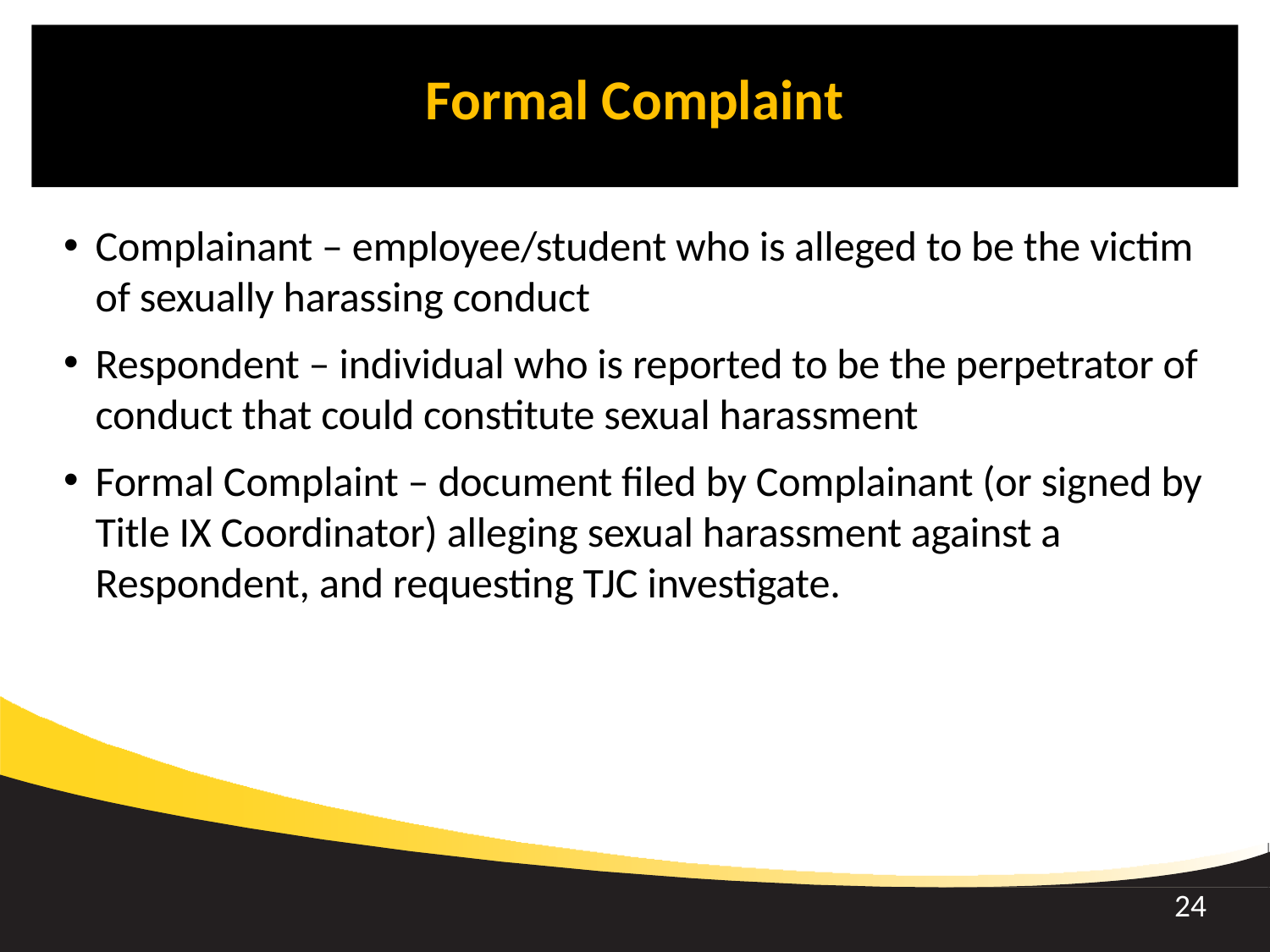

Formal Complaint
Complainant – employee/student who is alleged to be the victim of sexually harassing conduct
Respondent – individual who is reported to be the perpetrator of conduct that could constitute sexual harassment
Formal Complaint – document filed by Complainant (or signed by Title IX Coordinator) alleging sexual harassment against a Respondent, and requesting TJC investigate.

24